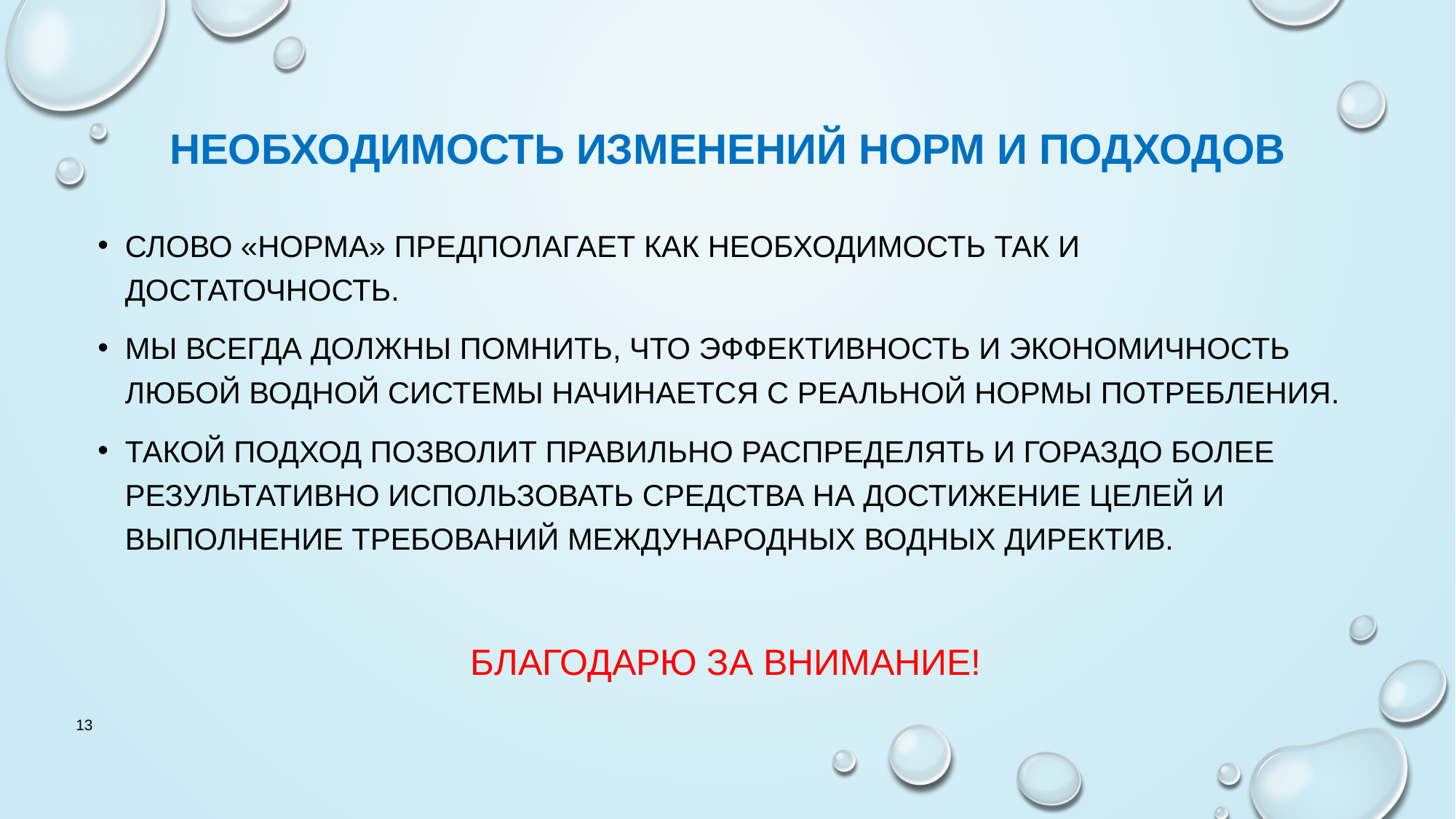

# Необходимость изменений норм и подходов
Слово «норма» предполагает как необходимость так и достаточность.
мы всегда должны помнить, что эффективность и экономичность любой водной системы начинается с реальной нормы потребления.
Такой подход позволит правильно распределять и гораздо более  результативно использовать средства на достижение целей и выполнение требований международных водных директив.

Благодарю за внимание!
13